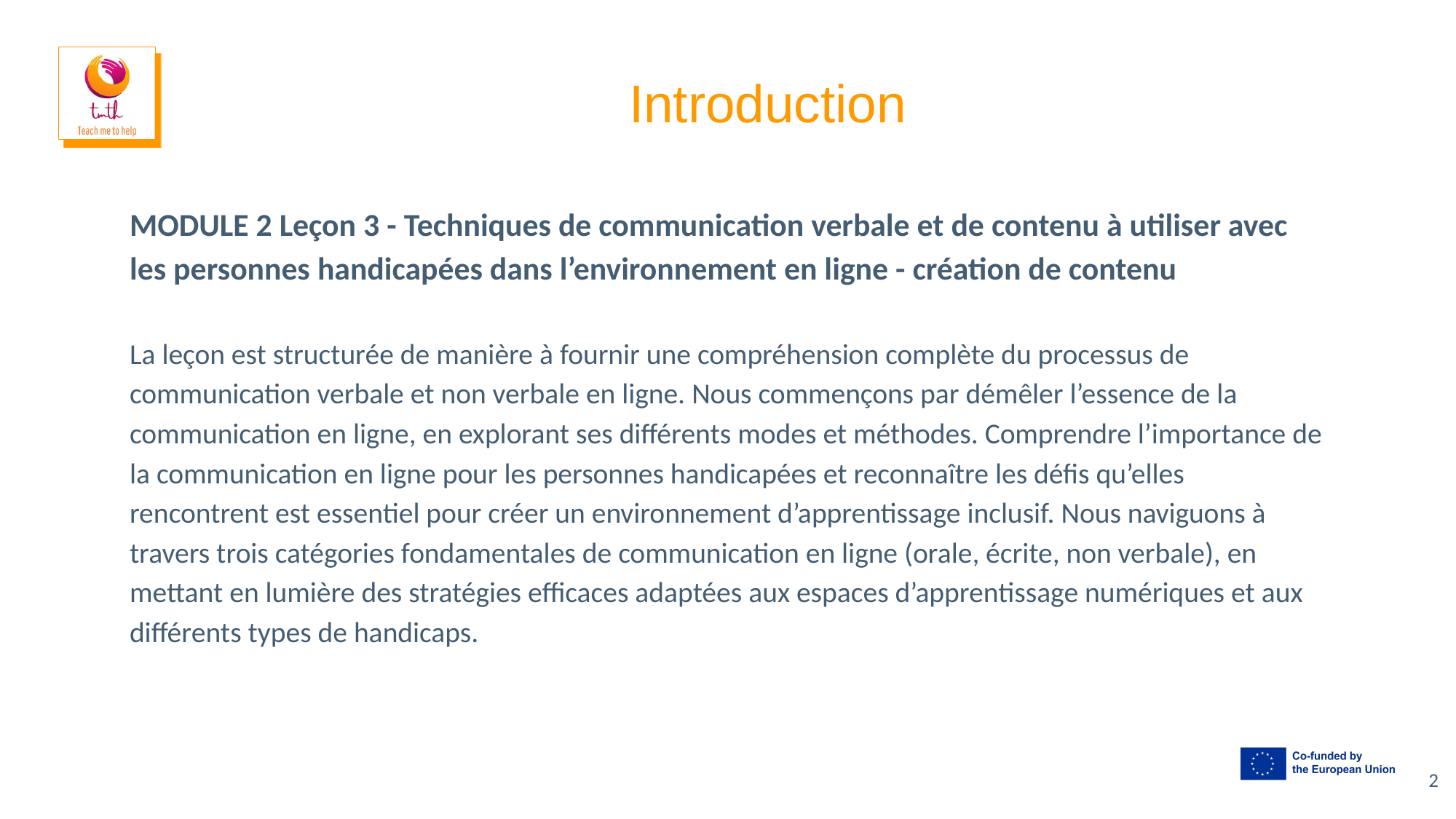

# Introduction
MODULE 2 Leçon 3 - Techniques de communication verbale et de contenu à utiliser avec les personnes handicapées dans l’environnement en ligne - création de contenu

La leçon est structurée de manière à fournir une compréhension complète du processus de communication verbale et non verbale en ligne. Nous commençons par démêler l’essence de la communication en ligne, en explorant ses différents modes et méthodes. Comprendre l’importance de la communication en ligne pour les personnes handicapées et reconnaître les défis qu’elles rencontrent est essentiel pour créer un environnement d’apprentissage inclusif. Nous naviguons à travers trois catégories fondamentales de communication en ligne (orale, écrite, non verbale), en mettant en lumière des stratégies efficaces adaptées aux espaces d’apprentissage numériques et aux différents types de handicaps.
2